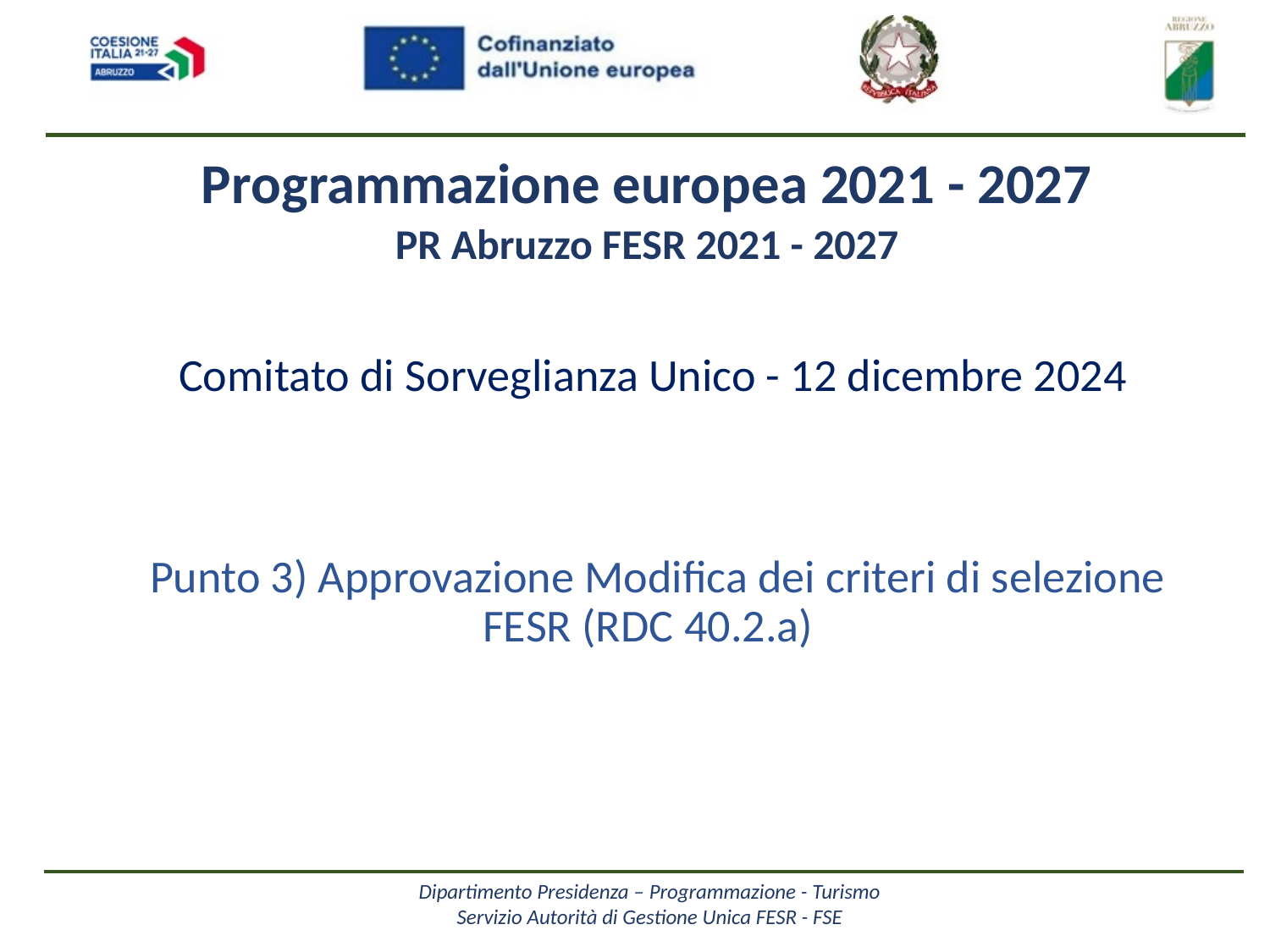

Programmazione europea 2021 - 2027
PR Abruzzo FESR 2021 - 2027
Comitato di Sorveglianza Unico - 12 dicembre 2024

Punto 3) Approvazione Modifica dei criteri di selezione FESR (RDC 40.2.a)